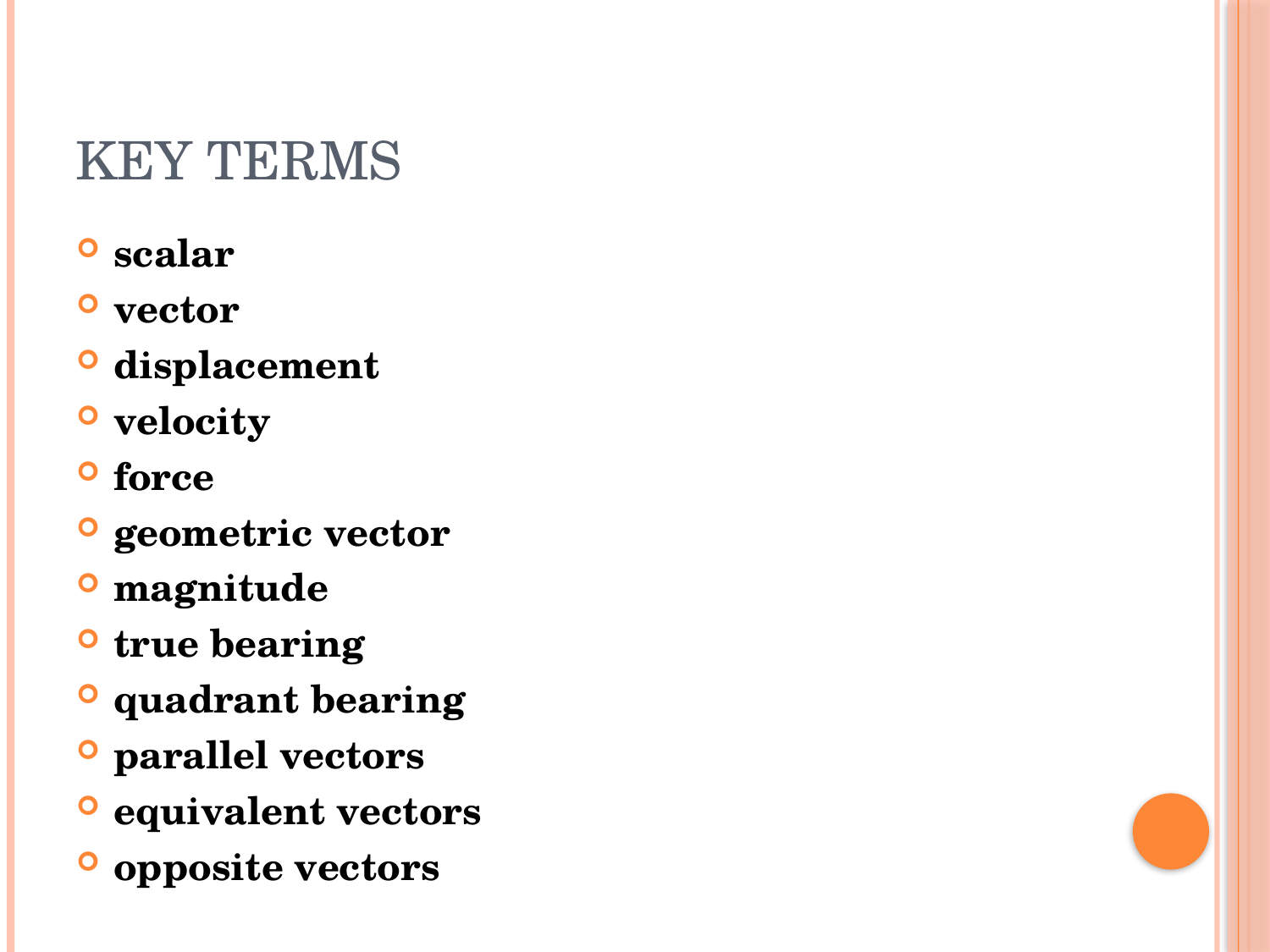

# Key Terms
scalar
vector
displacement
velocity
force
geometric vector
magnitude
true bearing
quadrant bearing
parallel vectors
equivalent vectors
opposite vectors